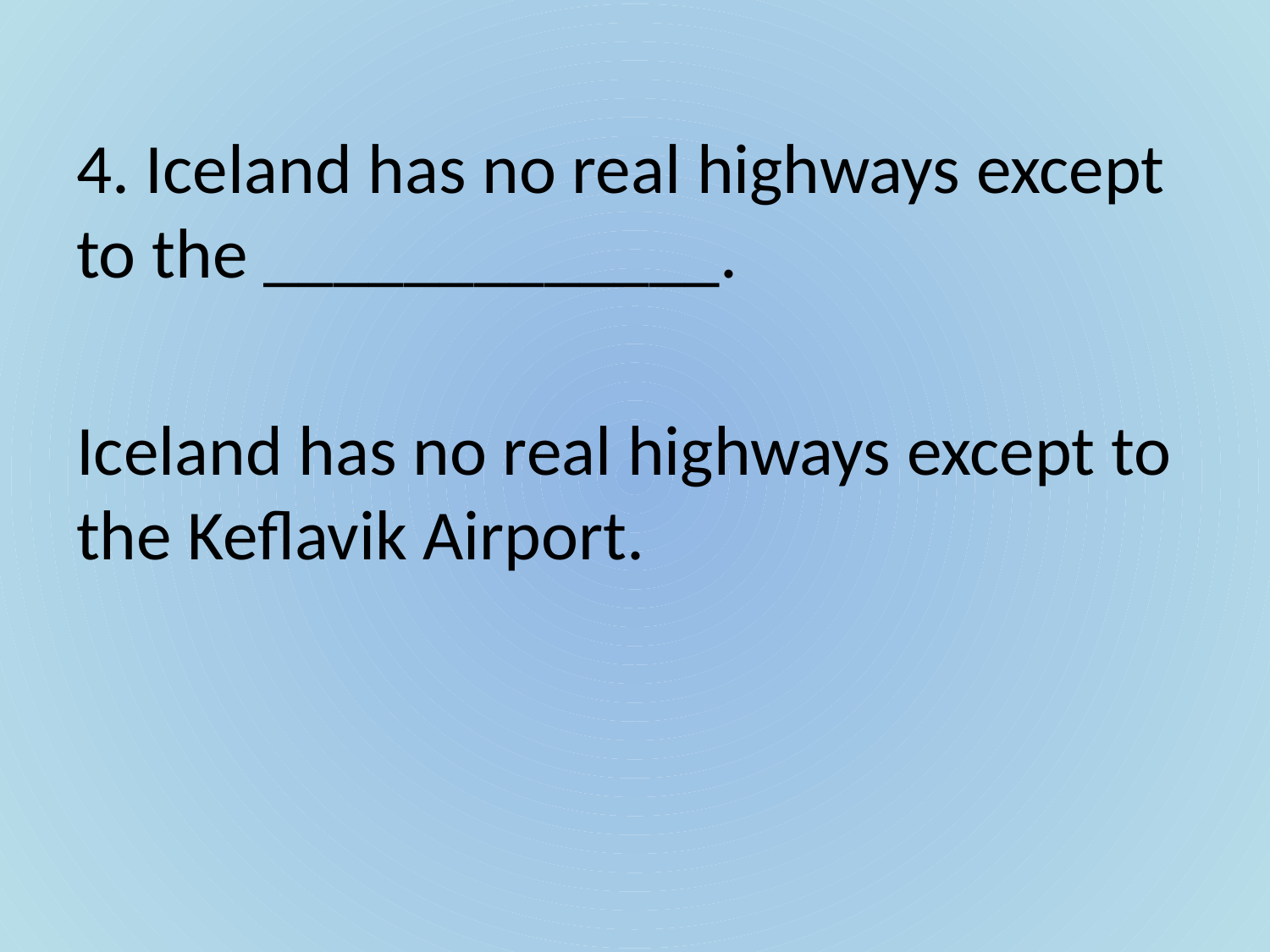

4. Iceland has no real highways except to the _____________.

Iceland has no real highways except to the Keflavik Airport.